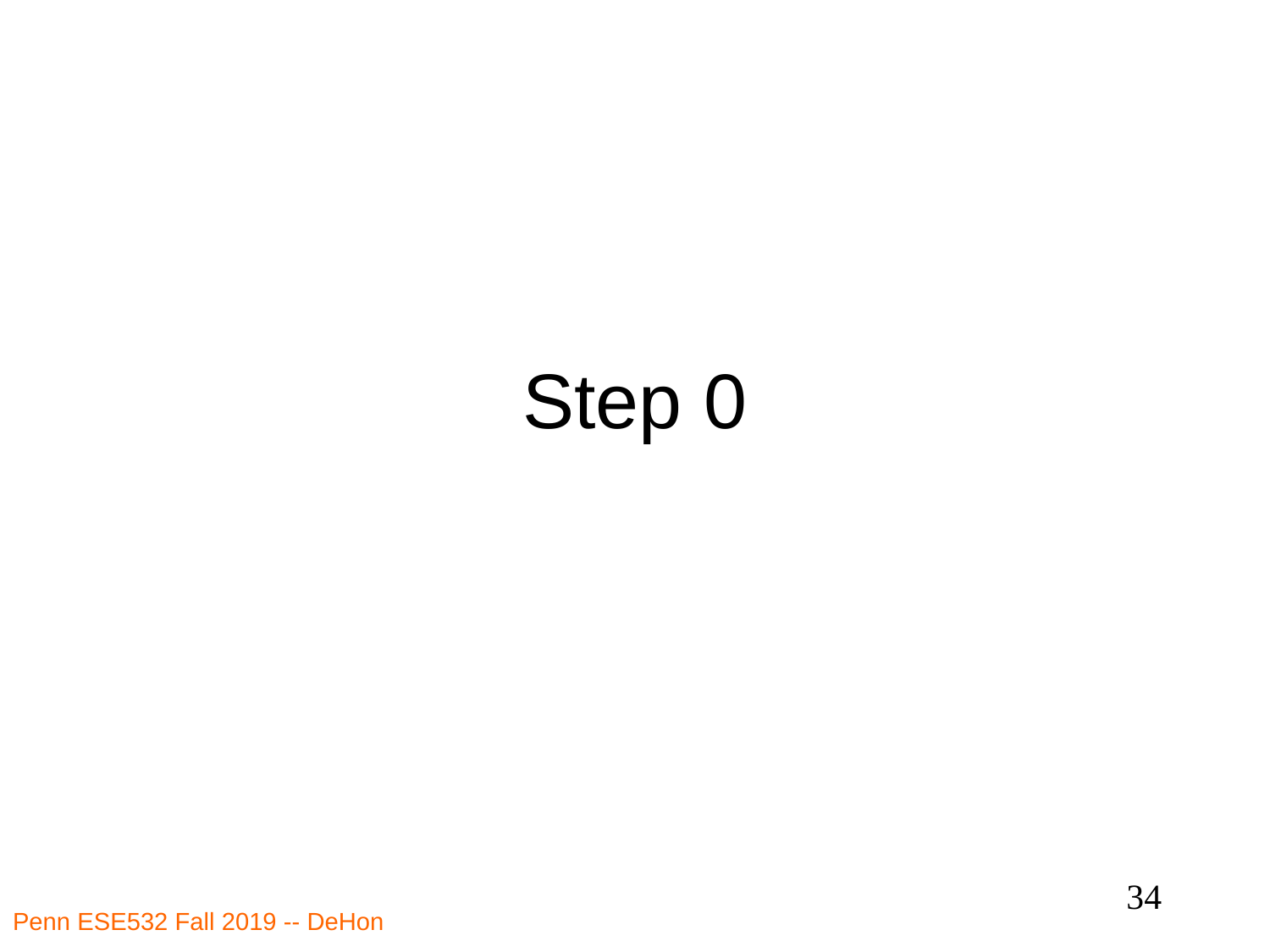

# Step 0

34
Penn ESE532 Fall 2019 -- DeHon